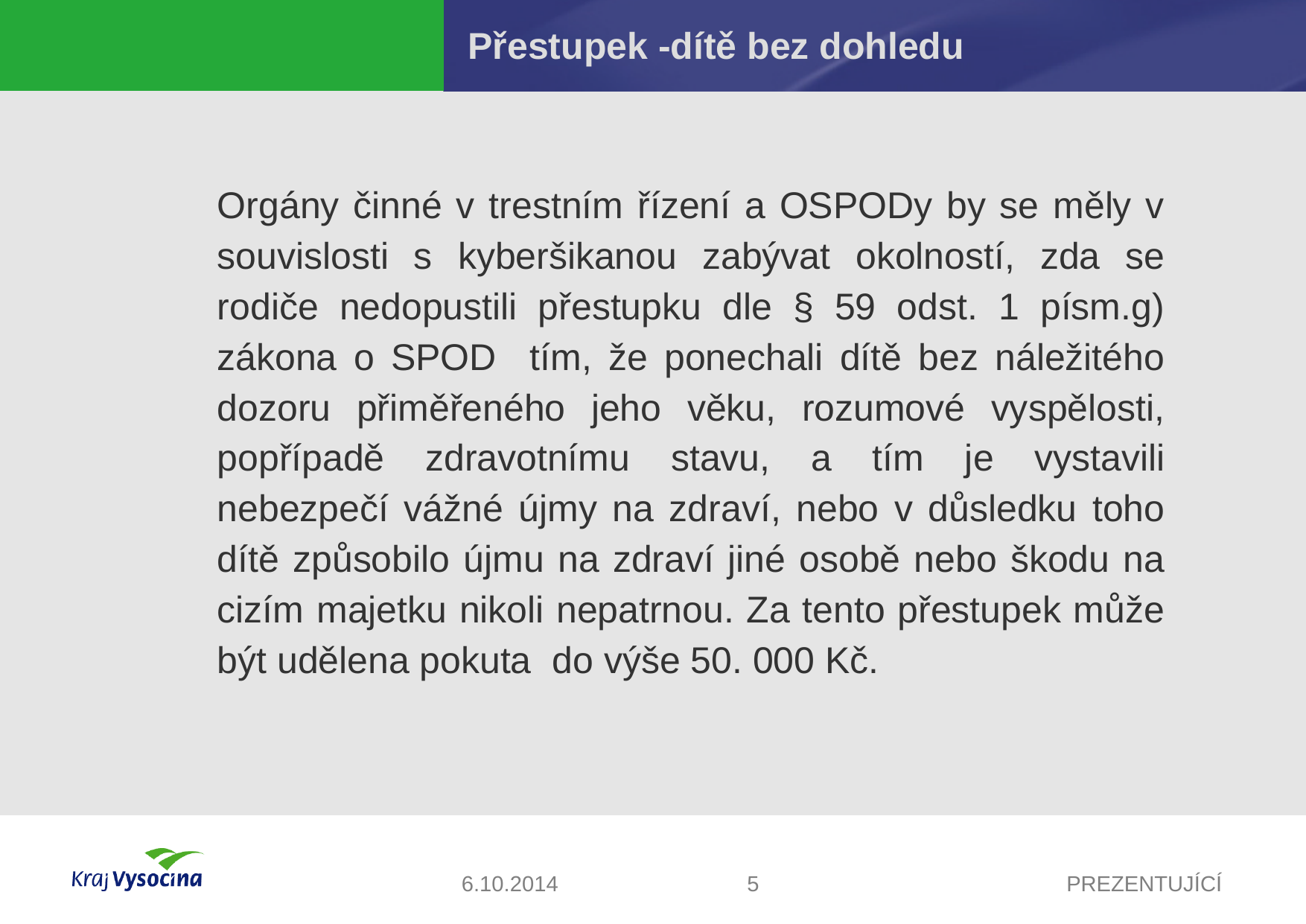

Přestupek -dítě bez dohledu
Orgány činné v trestním řízení a OSPODy by se měly v souvislosti s kyberšikanou zabývat okolností, zda se rodiče nedopustili přestupku dle § 59 odst. 1 písm.g) zákona o SPOD  tím, že ponechali dítě bez náležitého dozoru přiměřeného jeho věku, rozumové vyspělosti, popřípadě zdravotnímu stavu, a tím je vystavili nebezpečí vážné újmy na zdraví, nebo v důsledku toho dítě způsobilo újmu na zdraví jiné osobě nebo škodu na cizím majetku nikoli nepatrnou. Za tento přestupek může být udělena pokuta  do výše 50. 000 Kč.
6.10.2014
5